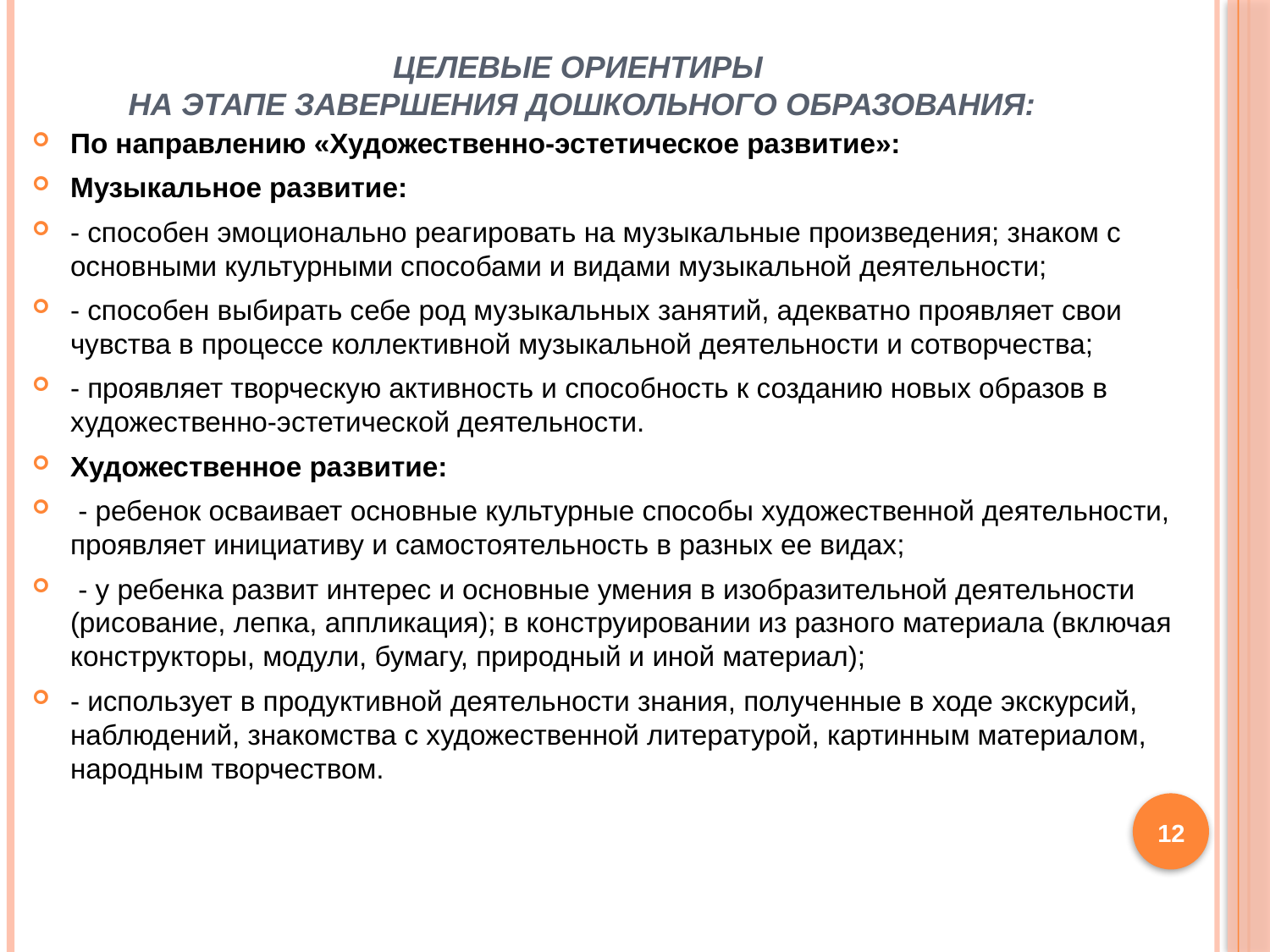

# Целевые ориентиры на этапе завершения дошкольного образования:
По направлению «Художественно-эстетическое развитие»:
Музыкальное развитие:
- способен эмоционально реагировать на музыкальные произведения; знаком с основными культурными способами и видами музыкальной деятельности;
- способен выбирать себе род музыкальных занятий, адекватно проявляет свои чувства в процессе коллективной музыкальной деятельности и сотворчества;
- проявляет творческую активность и способность к созданию новых образов в художественно-эстетической деятельности.
Художественное развитие:
 - ребенок осваивает основные культурные способы художественной деятельности, проявляет инициативу и самостоятельность в разных ее видах;
 - у ребенка развит интерес и основные умения в изобразительной деятельности (рисование, лепка, аппликация); в конструировании из разного материала (включая конструкторы, модули, бумагу, природный и иной материал);
- использует в продуктивной деятельности знания, полученные в ходе экскурсий, наблюдений, знакомства с художественной литературой, картинным материалом, народным творчеством.

12